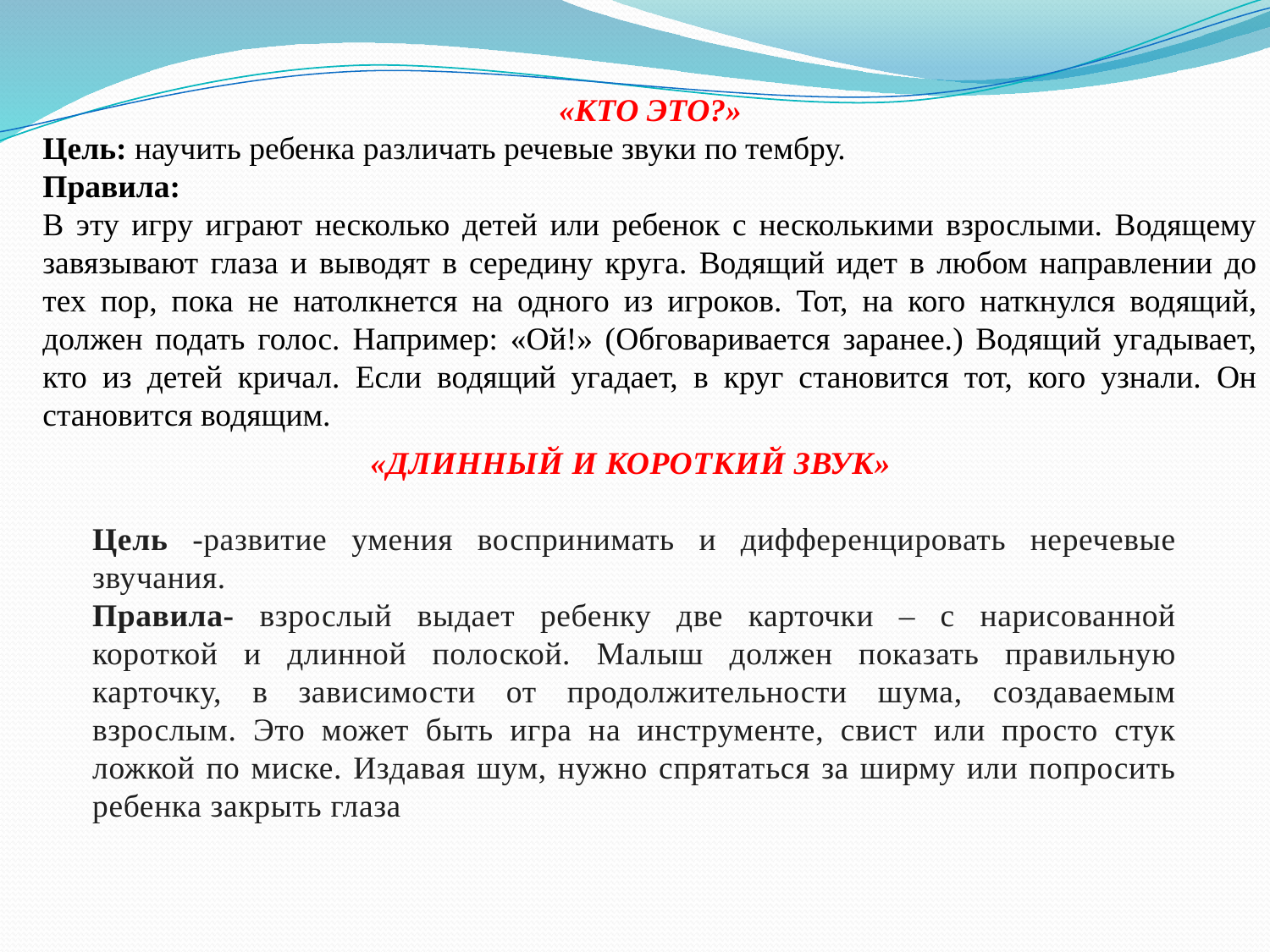

«КТО ЭТО?»
Цель: научить ребенка различать речевые звуки по тембру.
Правила:
В эту игру играют несколько детей или ребенок с несколькими взрослыми. Водящему завязывают глаза и выводят в середину круга. Водящий идет в любом направлении до тех пор, пока не натолкнется на одного из игроков. Тот, на кого наткнулся водящий, должен подать голос. Например: «Ой!» (Обговаривается заранее.) Водящий угадывает, кто из детей кричал. Если водящий угадает, в круг становится тот, кого узнали. Он становится водящим.
«ДЛИННЫЙ И КОРОТКИЙ ЗВУК»

Цель -развитие умения воспринимать и дифференцировать неречевые звучания.
Правила- взрослый выдает ребенку две карточки – с нарисованной короткой и длинной полоской. Малыш должен показать правильную карточку, в зависимости от продолжительности шума, создаваемым взрослым. Это может быть игра на инструменте, свист или просто стук ложкой по миске. Издавая шум, нужно спрятаться за ширму или попросить ребенка закрыть глаза